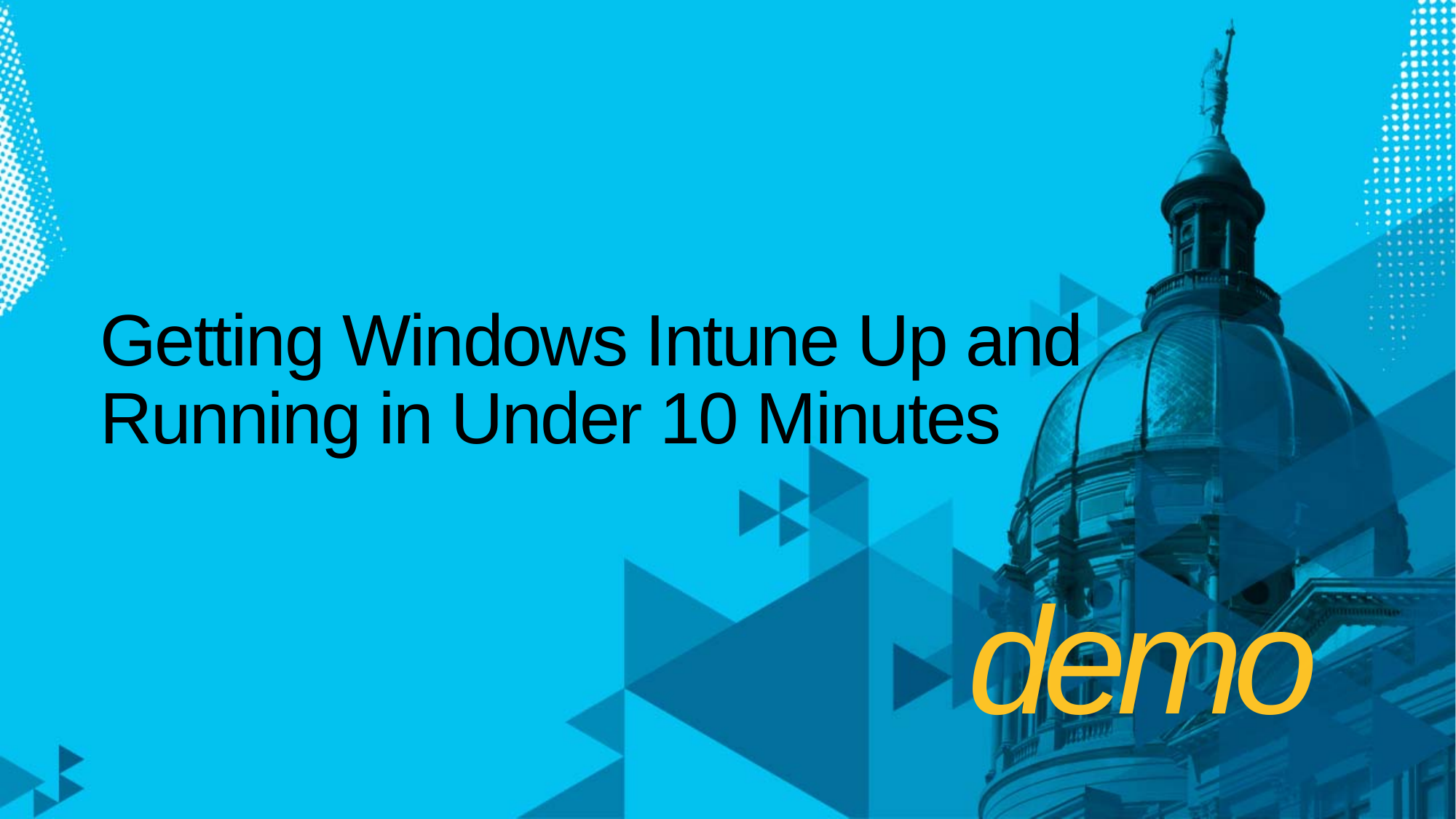

# Getting Windows Intune Up and Running in Under 10 Minutes

demo